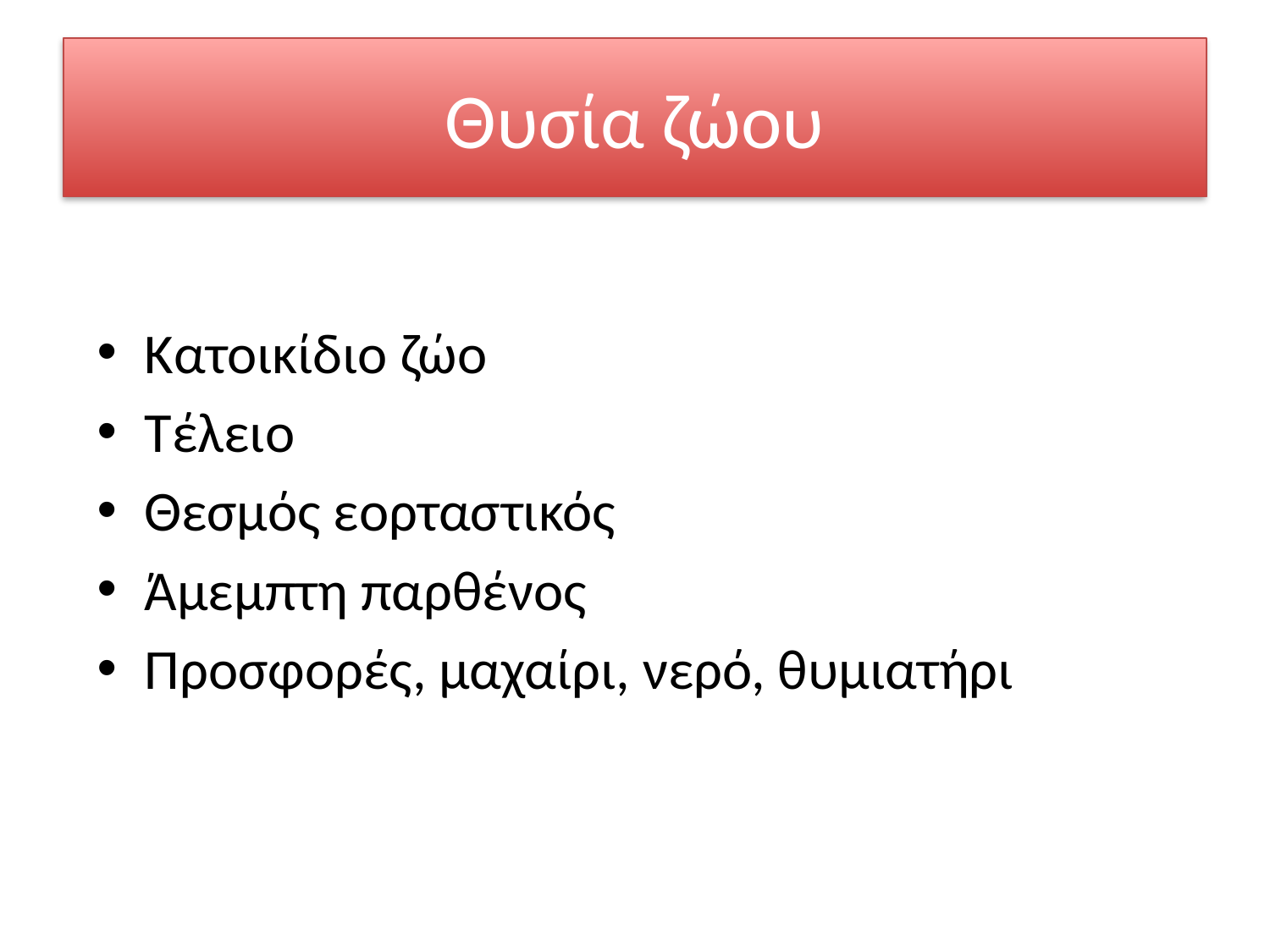

# Θυσία ζώου

Κατοικίδιο ζώο
Τέλειο
Θεσμός εορταστικός
Άμεμπτη παρθένος
Προσφορές, μαχαίρι, νερό, θυμιατήρι